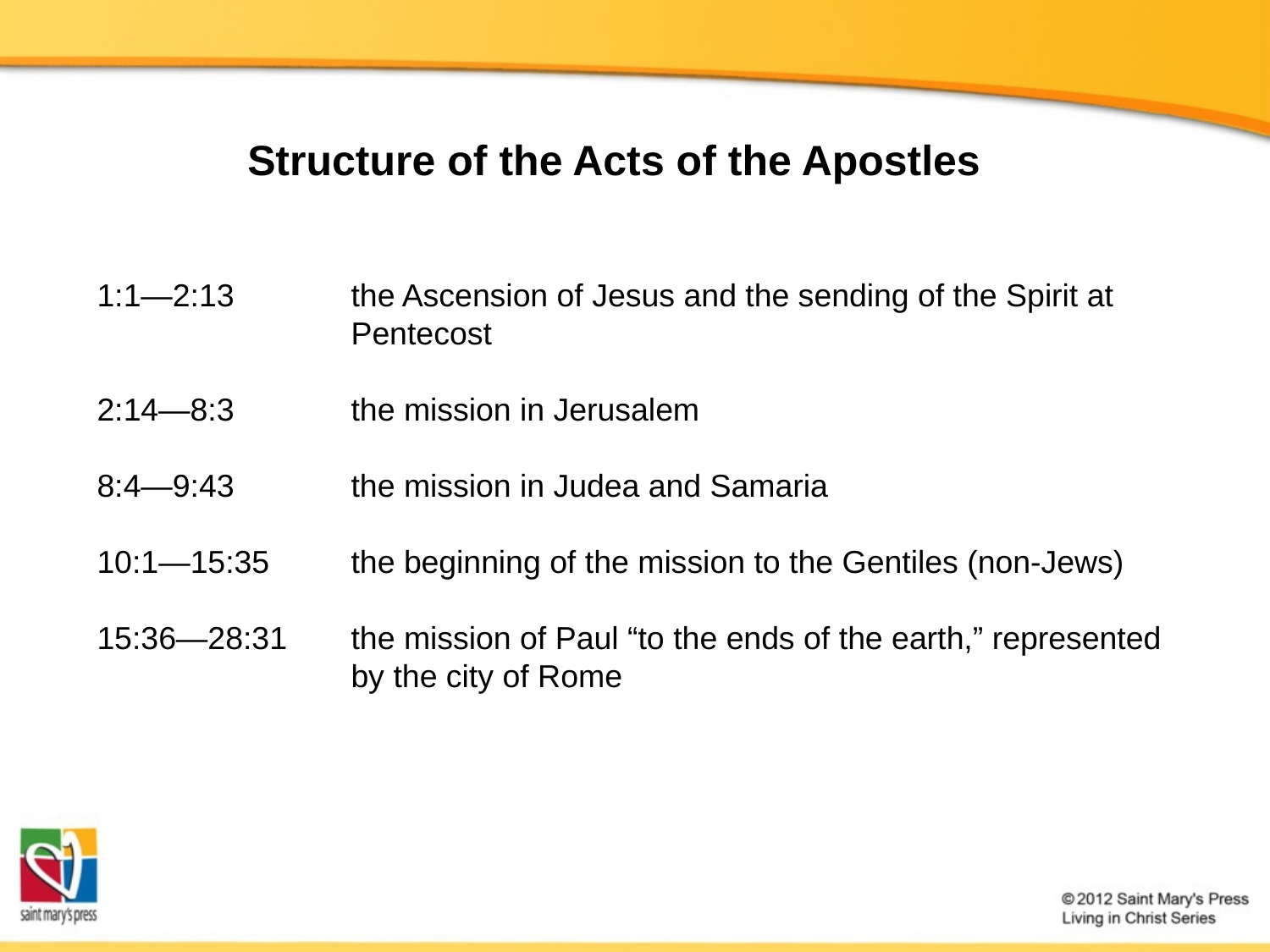

Structure of the Acts of the Apostles
1:1—2:13	the Ascension of Jesus and the sending of the Spirit at 		Pentecost
2:14—8:3	the mission in Jerusalem
8:4—9:43	the mission in Judea and Samaria
10:1—15:35	the beginning of the mission to the Gentiles (non-Jews)
15:36—28:31	the mission of Paul “to the ends of the earth,” represented 		by the city of Rome